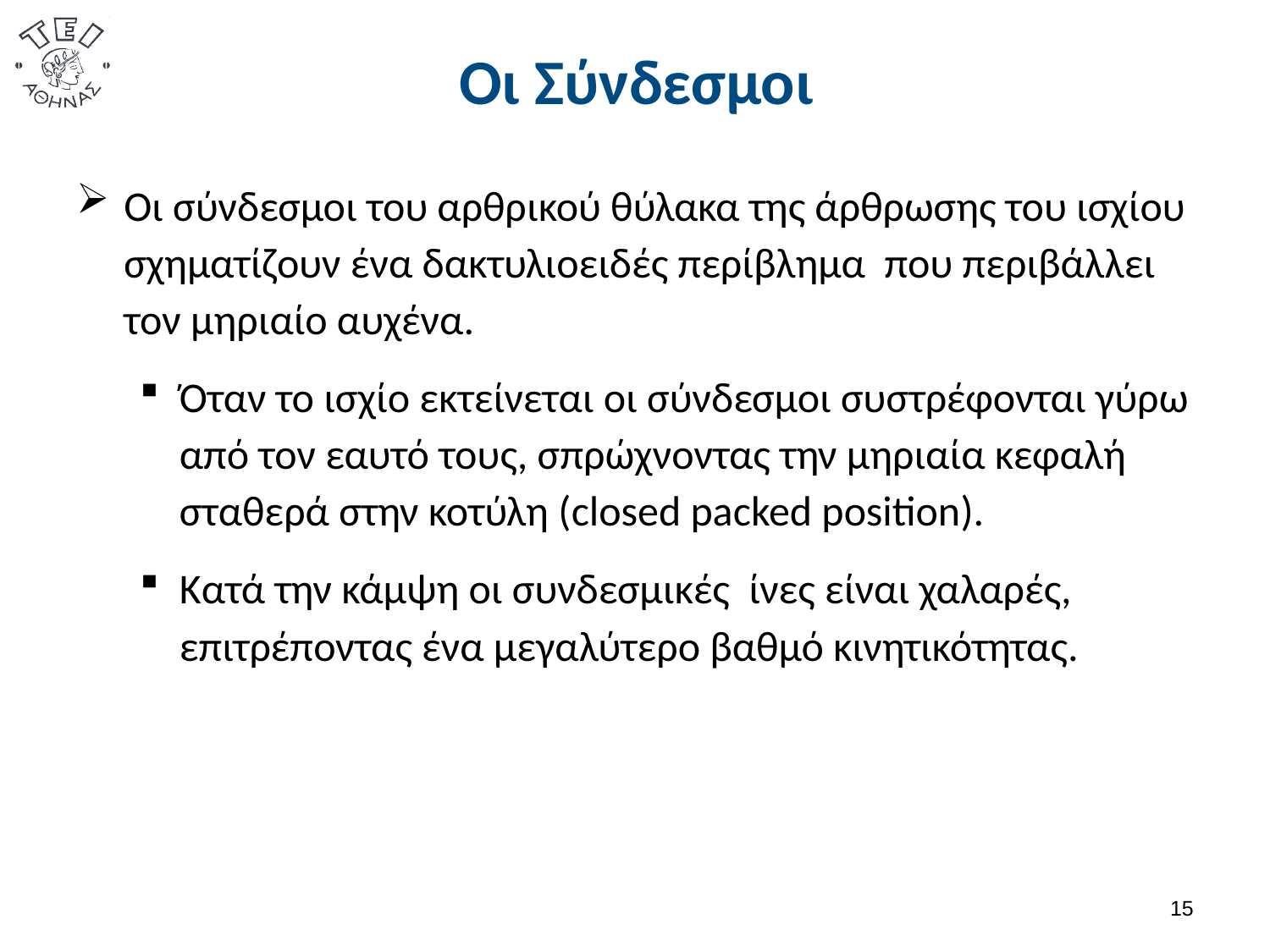

# Οι Σύνδεσμοι
Οι σύνδεσμοι του αρθρικού θύλακα της άρθρωσης του ισχίου σχηματίζουν ένα δακτυλιοειδές περίβλημα  που περιβάλλει τον μηριαίο αυχένα.
Όταν το ισχίο εκτείνεται οι σύνδεσμοι συστρέφονται γύρω από τον εαυτό τους, σπρώχνοντας την μηριαία κεφαλή σταθερά στην κοτύλη (closed packed position).
Κατά την κάμψη οι συνδεσμικές  ίνες είναι χαλαρές, επιτρέποντας ένα μεγαλύτερο βαθμό κινητικότητας.

15